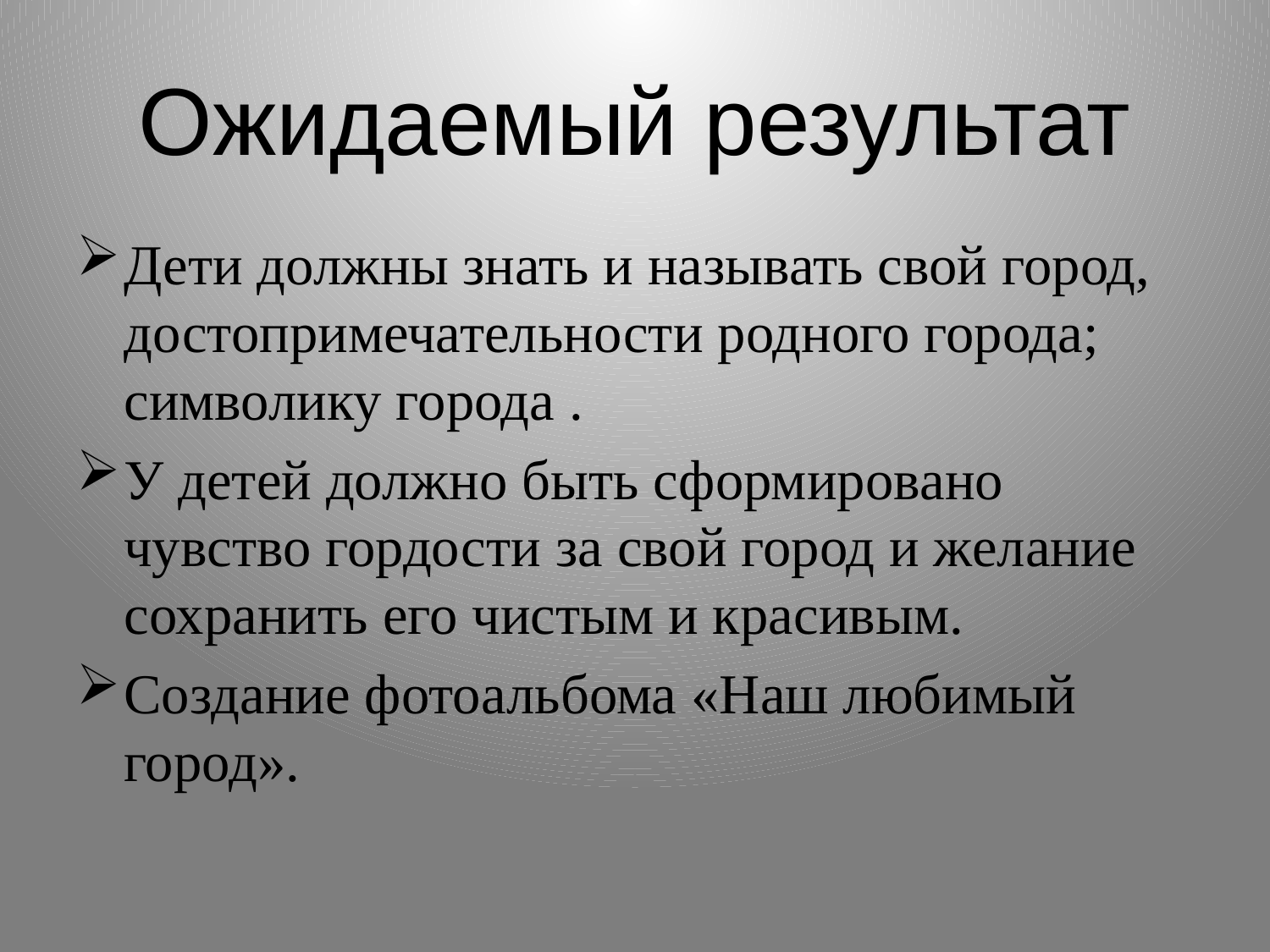

# Ожидаемый результат
Дети должны знать и называть свой город, достопримечательности родного города; символику города .
У детей должно быть сформировано чувство гордости за свой город и желание сохранить его чистым и красивым.
Создание фотоальбома «Наш любимый город».